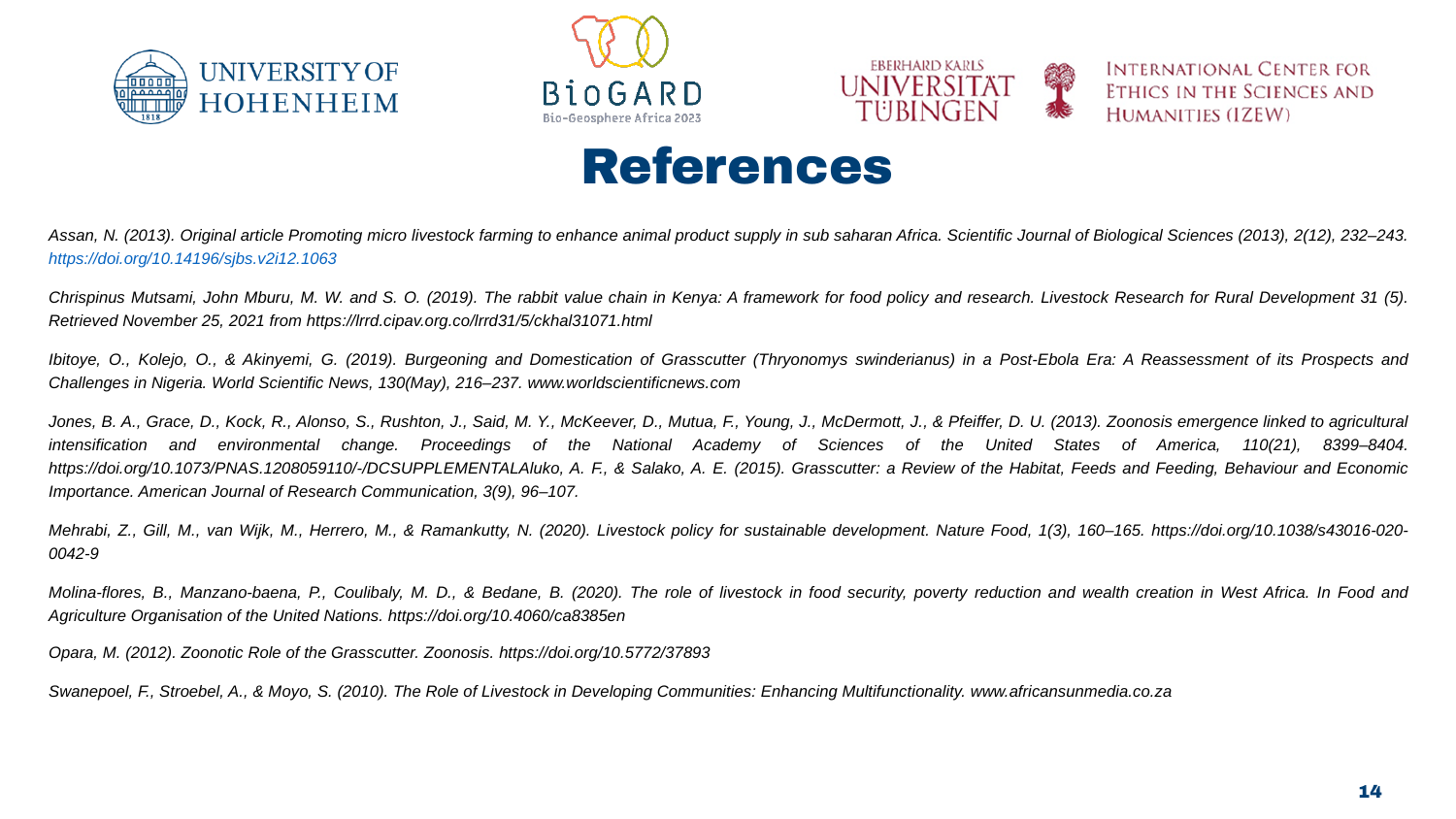

References
Assan, N. (2013). Original article Promoting micro livestock farming to enhance animal product supply in sub saharan Africa. Scientific Journal of Biological Sciences (2013), 2(12), 232–243. https://doi.org/10.14196/sjbs.v2i12.1063
Chrispinus Mutsami, John Mburu, M. W. and S. O. (2019). The rabbit value chain in Kenya: A framework for food policy and research. Livestock Research for Rural Development 31 (5). Retrieved November 25, 2021 from https://lrrd.cipav.org.co/lrrd31/5/ckhal31071.html
Ibitoye, O., Kolejo, O., & Akinyemi, G. (2019). Burgeoning and Domestication of Grasscutter (Thryonomys swinderianus) in a Post-Ebola Era: A Reassessment of its Prospects and Challenges in Nigeria. World Scientific News, 130(May), 216–237. www.worldscientificnews.com
Jones, B. A., Grace, D., Kock, R., Alonso, S., Rushton, J., Said, M. Y., McKeever, D., Mutua, F., Young, J., McDermott, J., & Pfeiffer, D. U. (2013). Zoonosis emergence linked to agricultural intensification and environmental change. Proceedings of the National Academy of Sciences of the United States of America, 110(21), 8399–8404. https://doi.org/10.1073/PNAS.1208059110/-/DCSUPPLEMENTALAluko, A. F., & Salako, A. E. (2015). Grasscutter: a Review of the Habitat, Feeds and Feeding, Behaviour and Economic Importance. American Journal of Research Communication, 3(9), 96–107.
Mehrabi, Z., Gill, M., van Wijk, M., Herrero, M., & Ramankutty, N. (2020). Livestock policy for sustainable development. Nature Food, 1(3), 160–165. https://doi.org/10.1038/s43016-020-0042-9
Molina-flores, B., Manzano-baena, P., Coulibaly, M. D., & Bedane, B. (2020). The role of livestock in food security, poverty reduction and wealth creation in West Africa. In Food and Agriculture Organisation of the United Nations. https://doi.org/10.4060/ca8385en
Opara, M. (2012). Zoonotic Role of the Grasscutter. Zoonosis. https://doi.org/10.5772/37893
Swanepoel, F., Stroebel, A., & Moyo, S. (2010). The Role of Livestock in Developing Communities: Enhancing Multifunctionality. www.africansunmedia.co.za